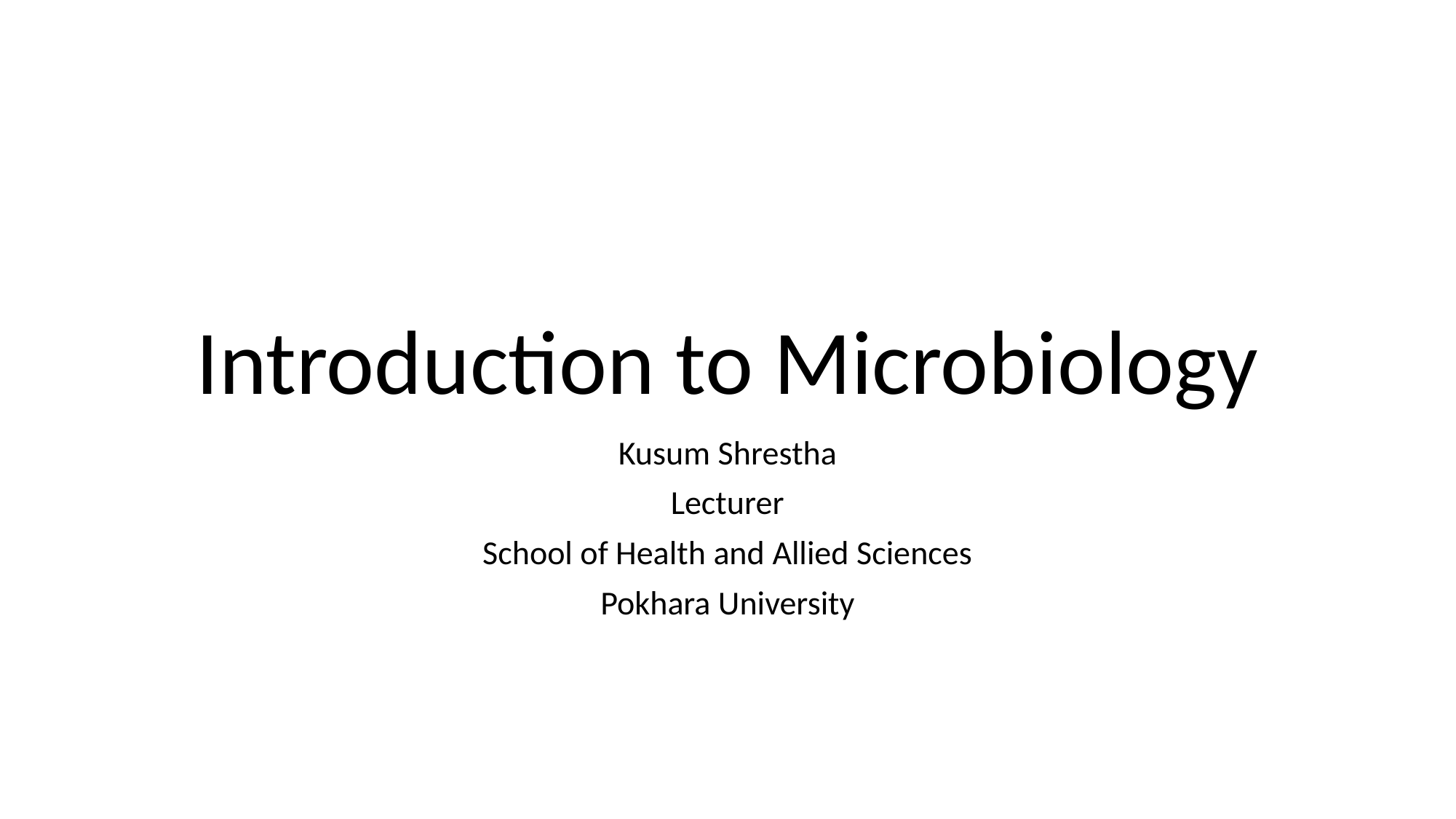

# Introduction to Microbiology
Kusum Shrestha
Lecturer
School of Health and Allied Sciences
Pokhara University